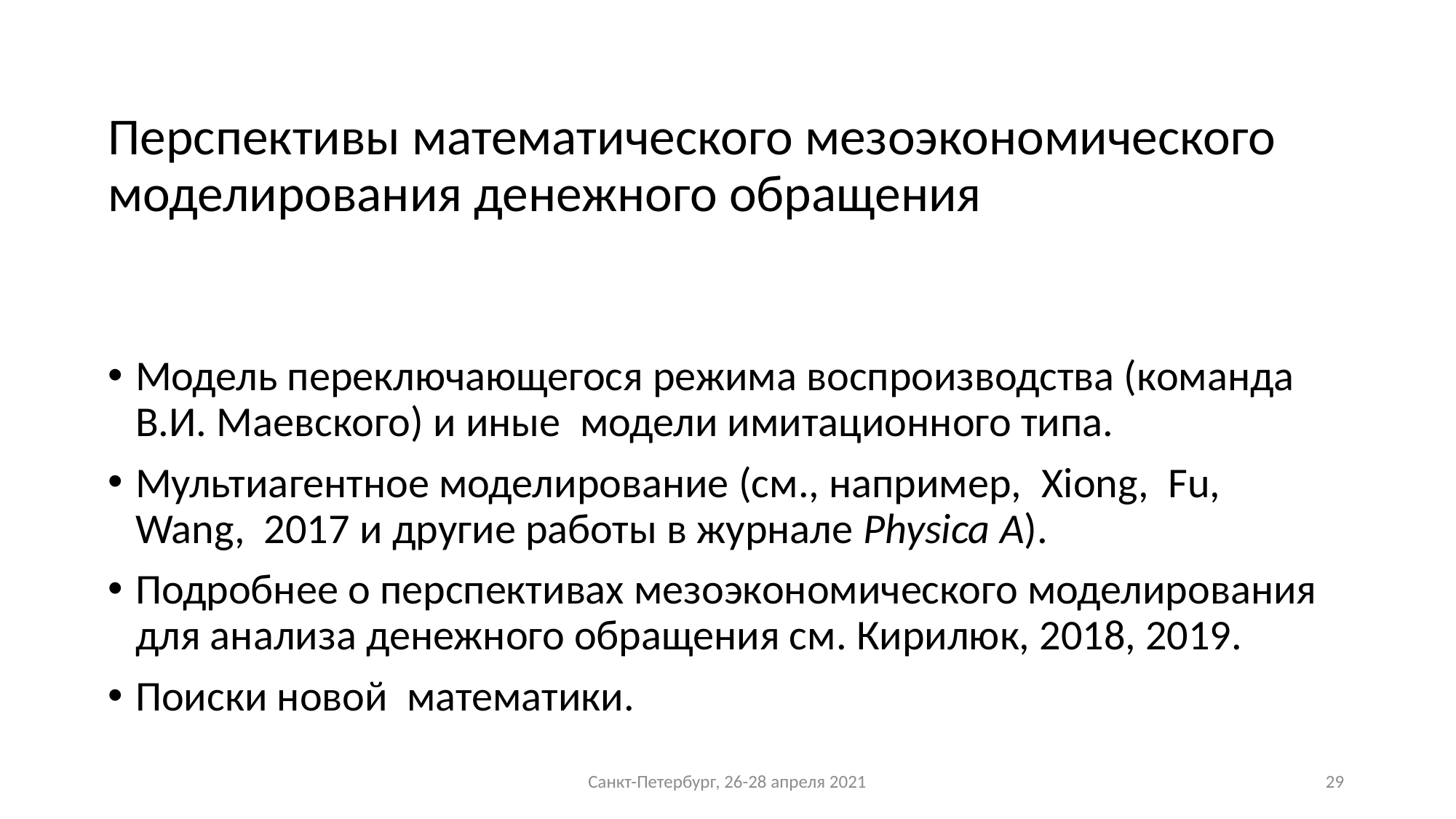

# Перспективы математического мезоэкономического  моделирования денежного обращения
Модель переключающегося режима воспроизводства (команда В.И. Маевского) и иные  модели имитационного типа.
Мультиагентное моделирование (см., например,  Xiong,  Fu,  Wang,  2017 и другие работы в журнале Physica A).
Подробнее о перспективах мезоэкономического моделирования для анализа денежного обращения см. Кирилюк, 2018, 2019.
Поиски новой  математики.
Санкт-Петербург, 26-28 апреля 2021
29